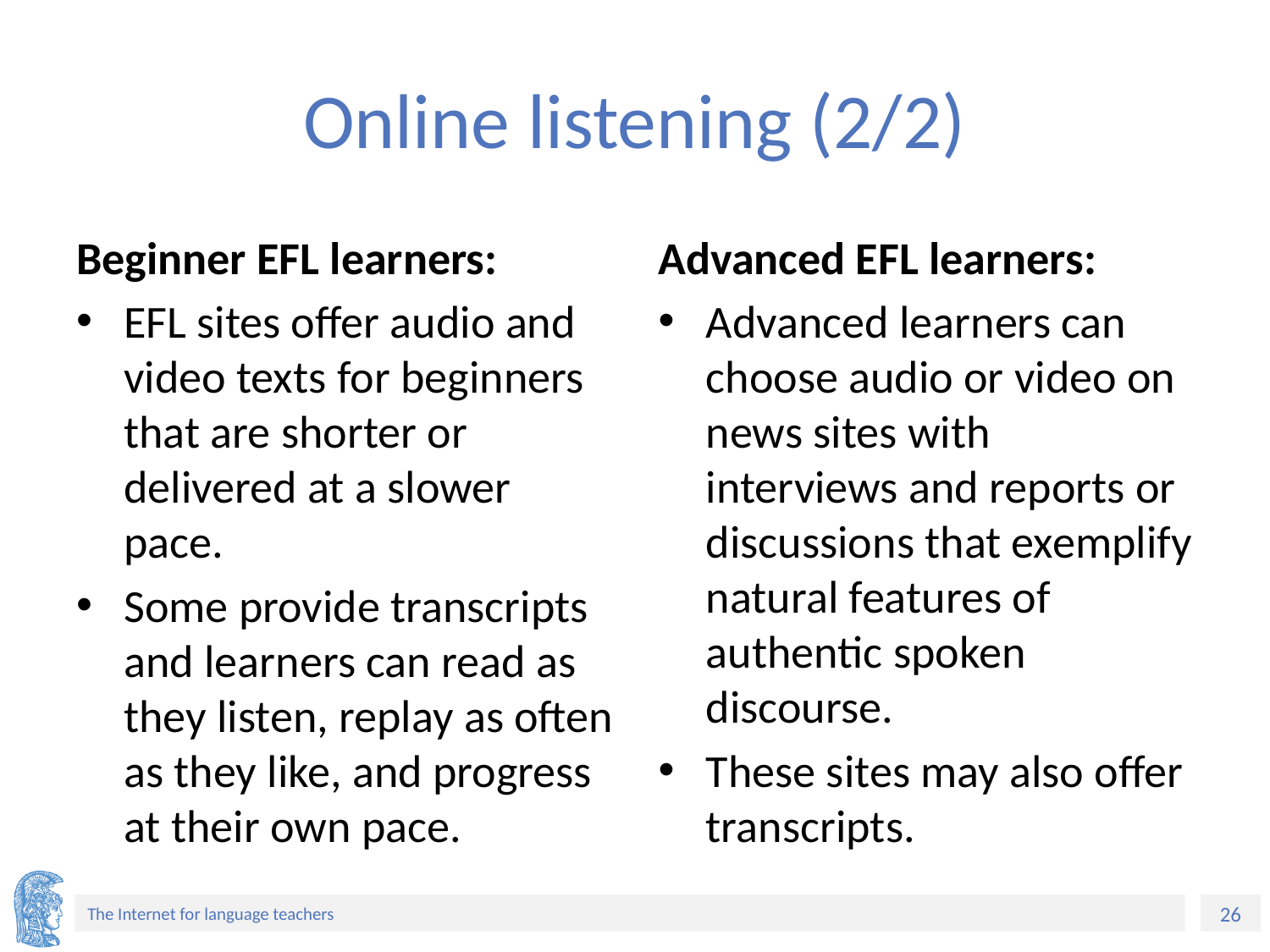

# Online listening (2/2)
Beginner EFL learners:
EFL sites offer audio and video texts for beginners that are shorter or delivered at a slower pace.
Some provide transcripts and learners can read as they listen, replay as often as they like, and progress at their own pace.

Advanced EFL learners:
Advanced learners can choose audio or video on news sites with interviews and reports or discussions that exemplify natural features of authentic spoken discourse.
These sites may also offer transcripts.